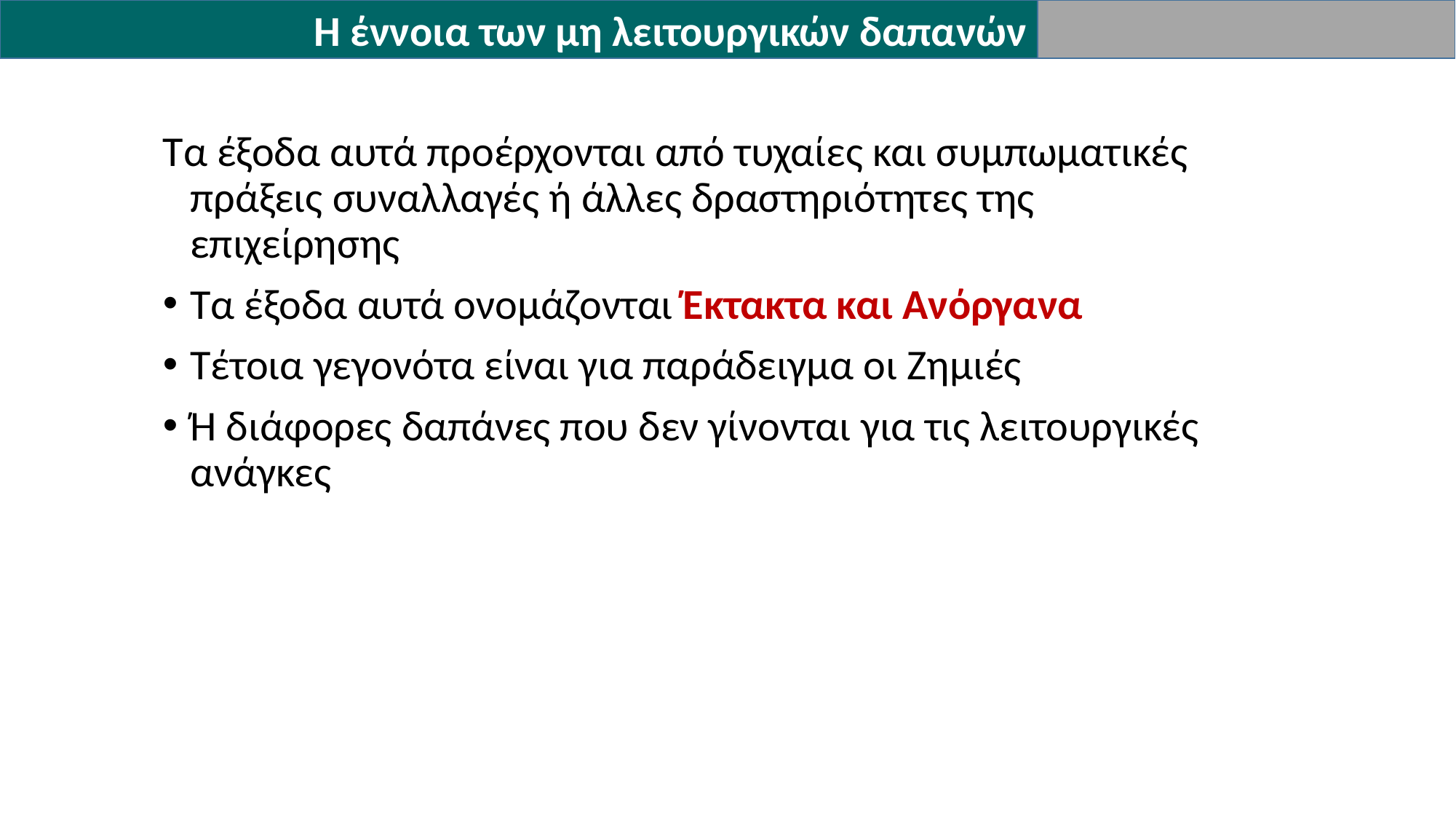

Η έννοια των μη λειτουργικών δαπανών

Τα έξοδα αυτά προέρχονται από τυχαίες και συμπωματικές πράξεις συναλλαγές ή άλλες δραστηριότητες της επιχείρησης
Τα έξοδα αυτά ονομάζονται Έκτακτα και Ανόργανα
Τέτοια γεγονότα είναι για παράδειγμα οι Ζημιές
Ή διάφορες δαπάνες που δεν γίνονται για τις λειτουργικές ανάγκες